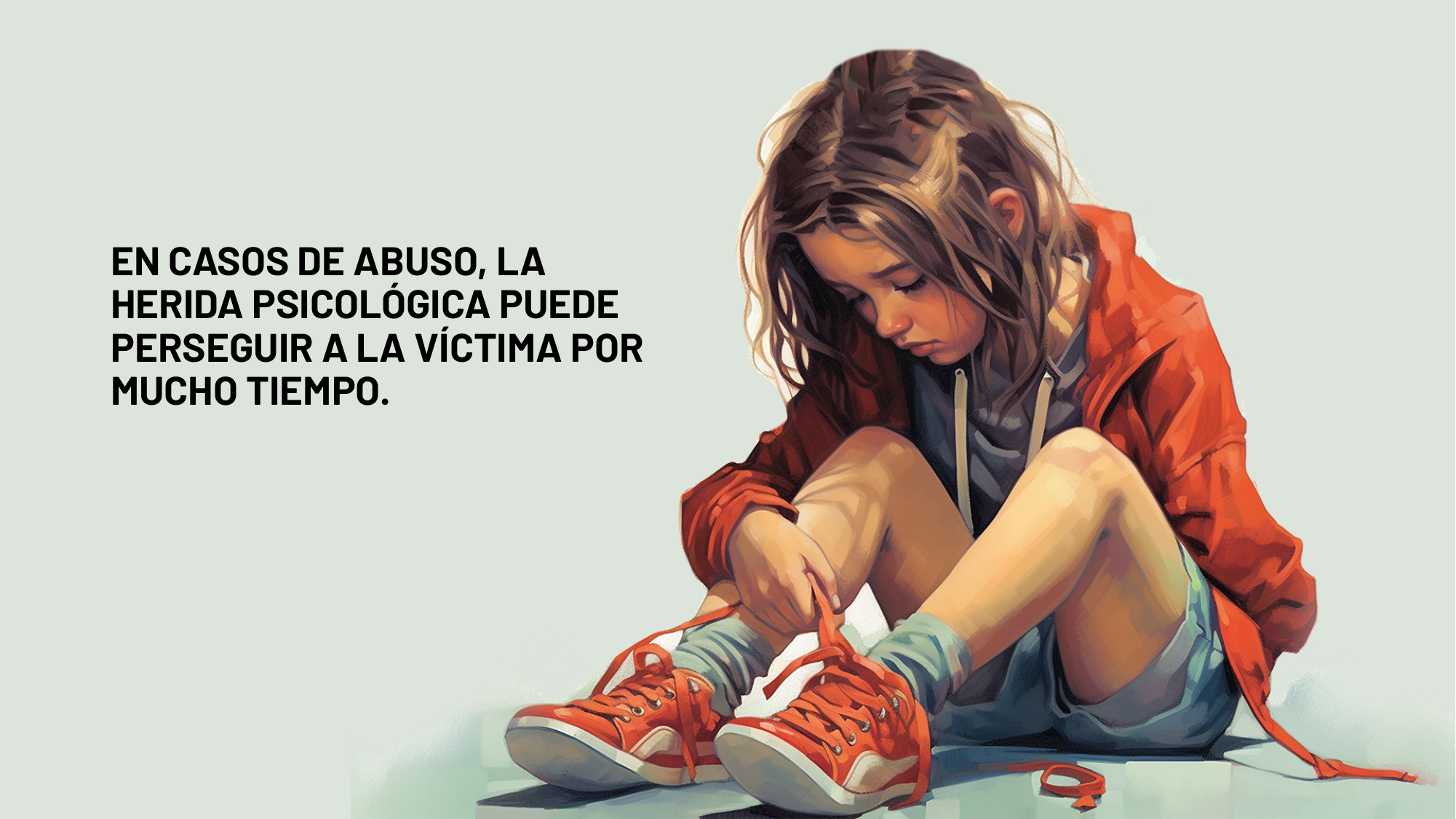

EN CASOS DE ABUSO, LA HERIDA PSICOLÓGICA PUEDE PERSEGUIR A LA VÍCTIMA POR MUCHO TIEMPO.